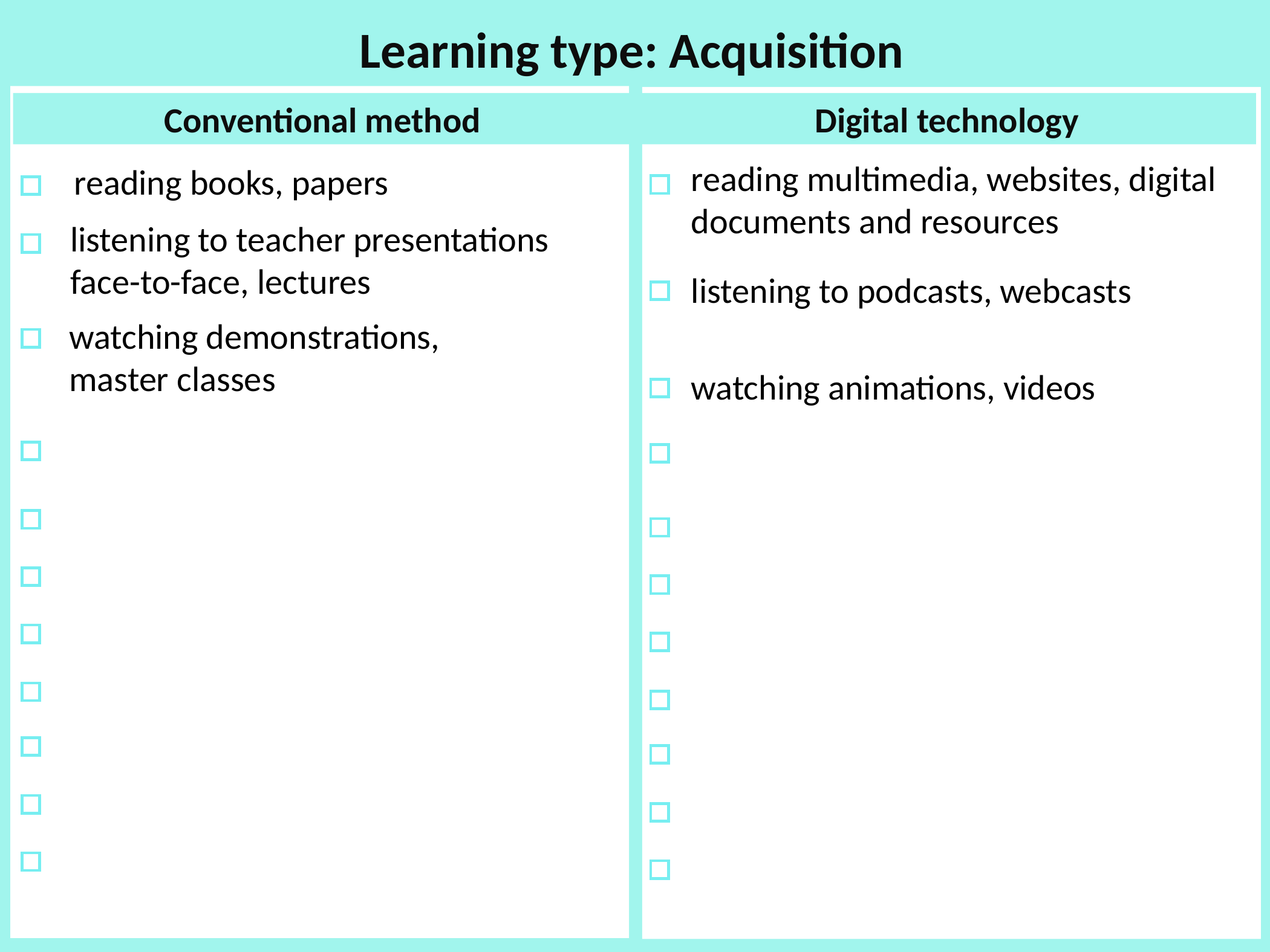

Learning type: Acquisition
Reading books, papers;

Conventional method
Digital technology
reading multimedia, websites, digital documents and resources
reading books, papers

listening to teacher presentations face-to-face, lectures

listening to podcasts, webcasts

watching demonstrations,
master classes

watching animations, videos